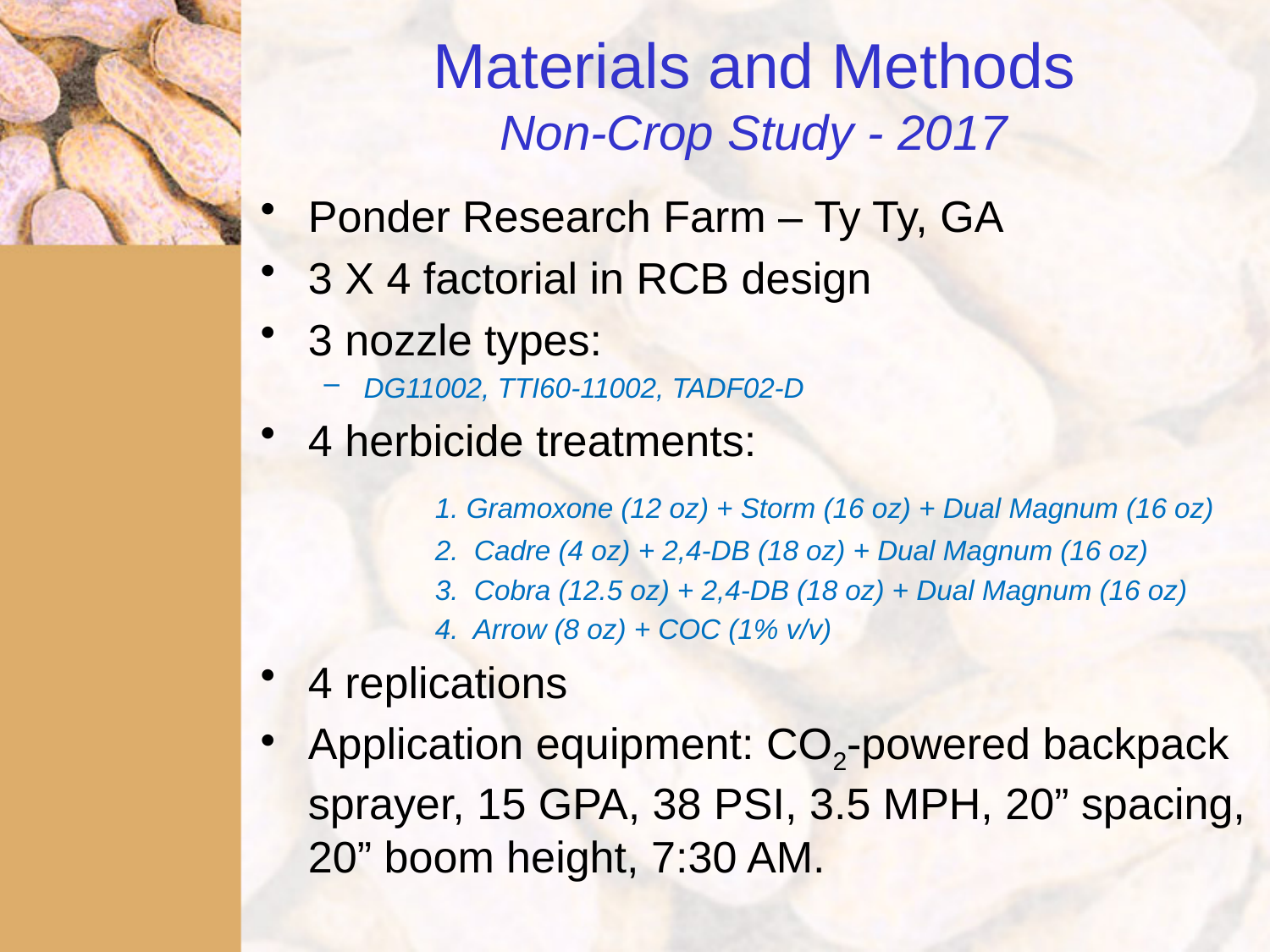

# Materials and Methods Non-Crop Study - 2017
Ponder Research Farm – Ty Ty, GA
3 X 4 factorial in RCB design
3 nozzle types:
DG11002, TTI60-11002, TADF02-D
4 herbicide treatments:
		1. Gramoxone (12 oz) + Storm (16 oz) + Dual Magnum (16 oz)
		2.  Cadre (4 oz) + 2,4-DB (18 oz) + Dual Magnum (16 oz)
		3.  Cobra (12.5 oz) + 2,4-DB (18 oz) + Dual Magnum (16 oz)
		4.  Arrow (8 oz) + COC (1% v/v)
4 replications
Application equipment: CO2-powered backpack sprayer, 15 GPA, 38 PSI, 3.5 MPH, 20” spacing, 20” boom height, 7:30 AM.